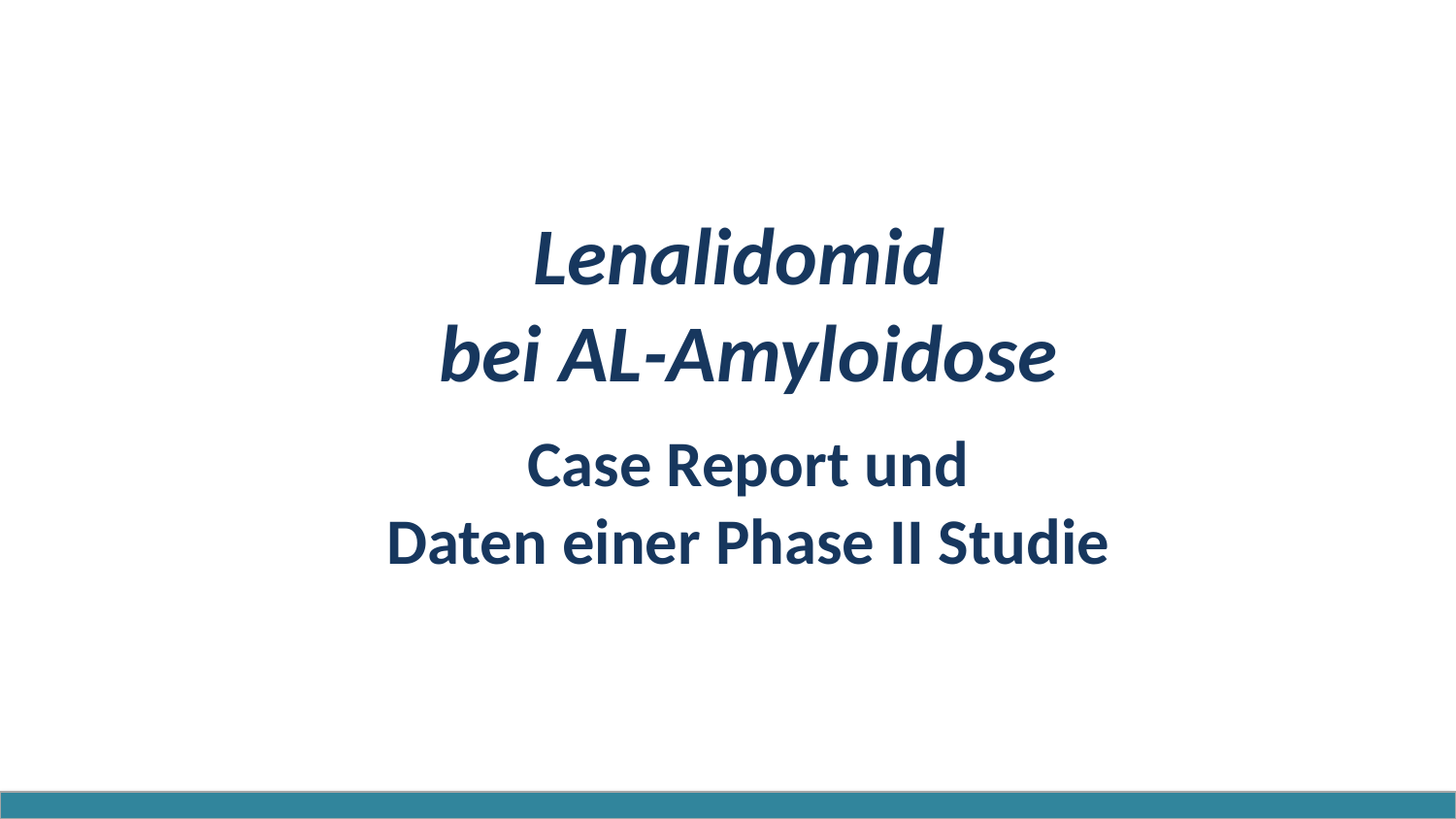

Lenalidomid
bei AL-Amyloidose
Case Report und
Daten einer Phase II Studie